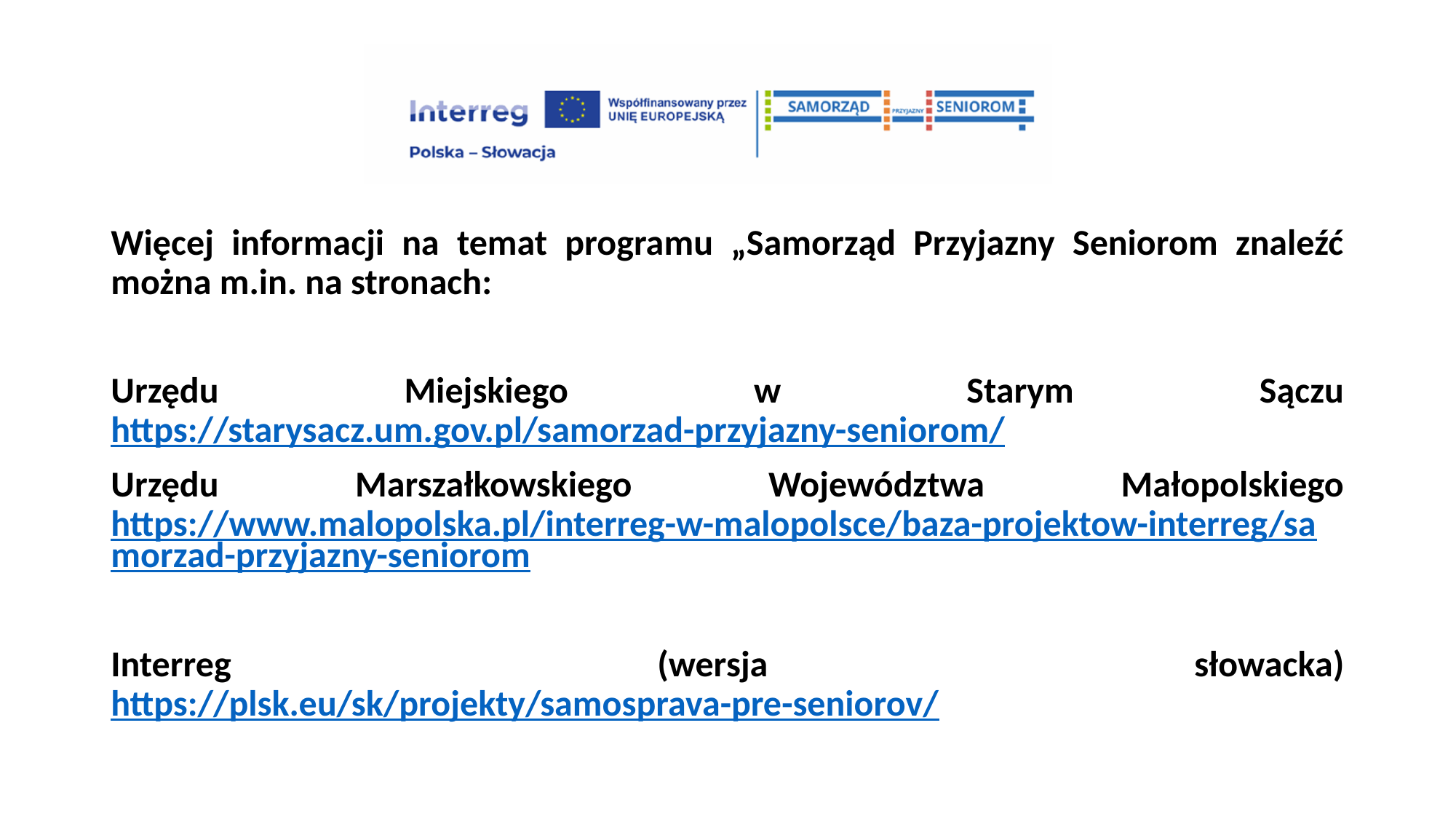

Więcej informacji na temat programu „Samorząd Przyjazny Seniorom znaleźć można m.in. na stronach:

Urzędu Miejskiego w Starym Sączu https://starysacz.um.gov.pl/samorzad-przyjazny-seniorom/
Urzędu Marszałkowskiego Województwa Małopolskiego https://www.malopolska.pl/interreg-w-malopolsce/baza-projektow-interreg/samorzad-przyjazny-seniorom

Interreg (wersja słowacka) https://plsk.eu/sk/projekty/samosprava-pre-seniorov/